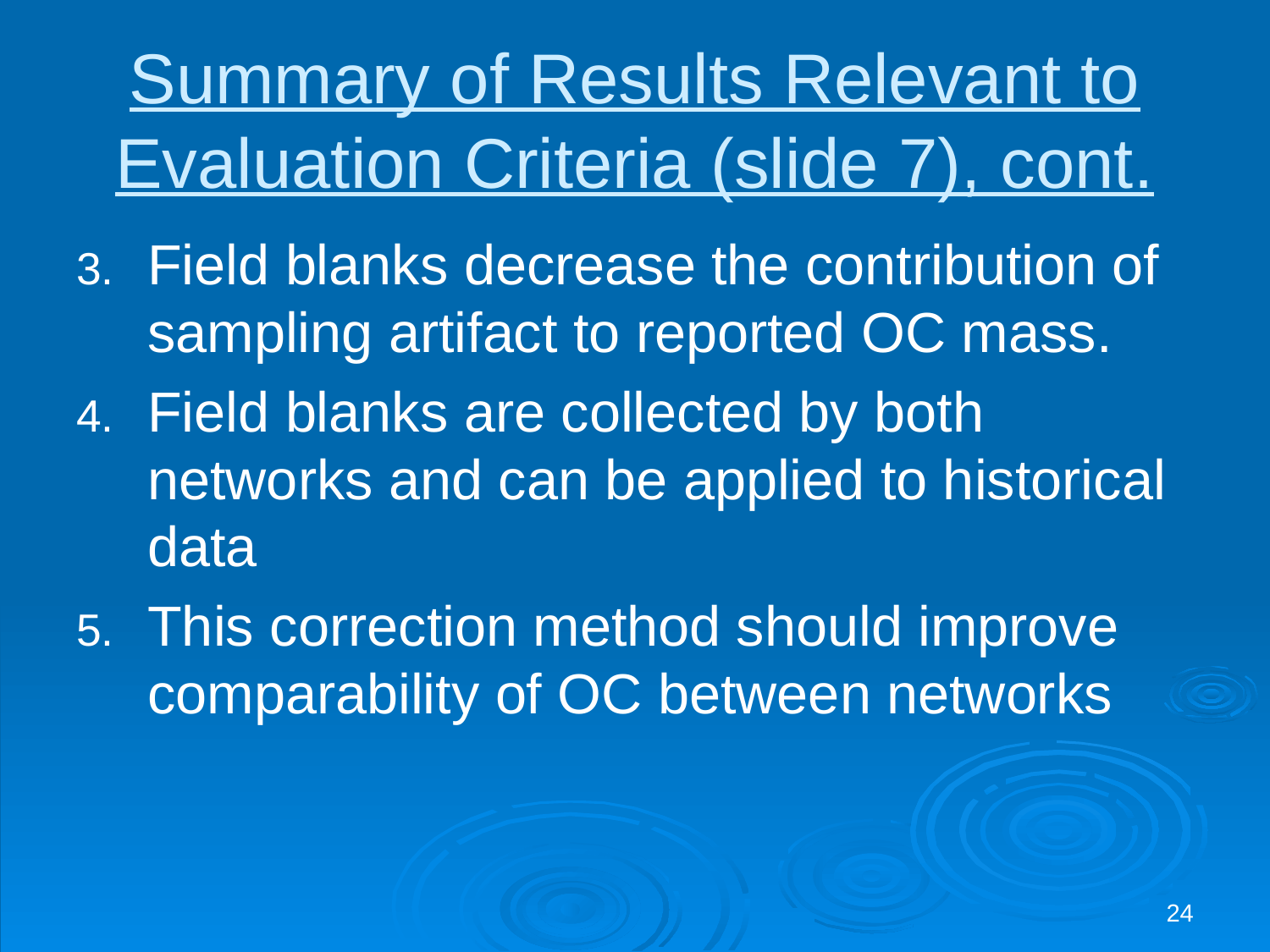

# Summary of Results Relevant to Evaluation Criteria (slide 7), cont.
Field blanks decrease the contribution of sampling artifact to reported OC mass.
Field blanks are collected by both networks and can be applied to historical data
This correction method should improve comparability of OC between networks
24